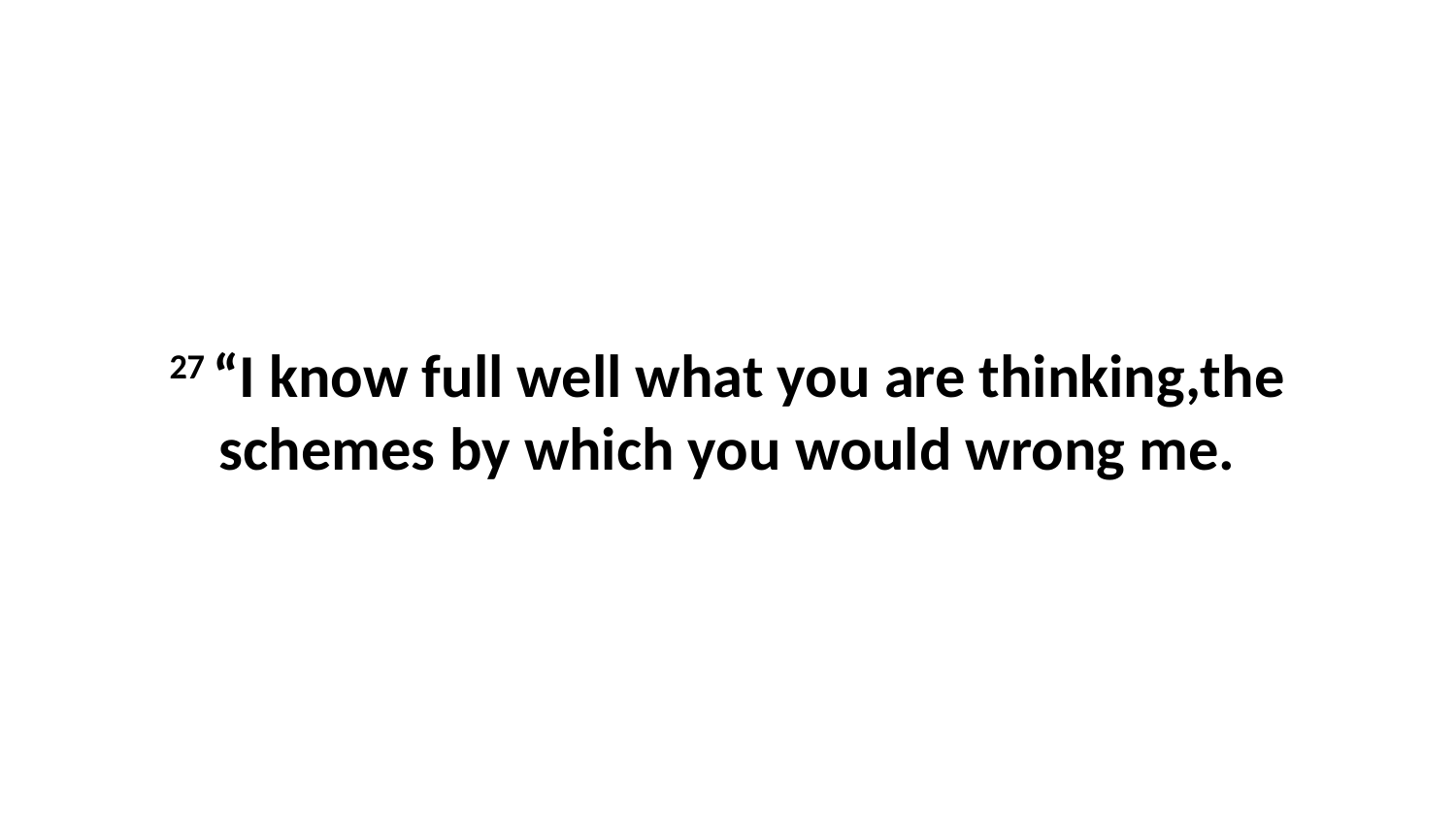

27 “I know full well what you are thinking,the schemes by which you would wrong me.